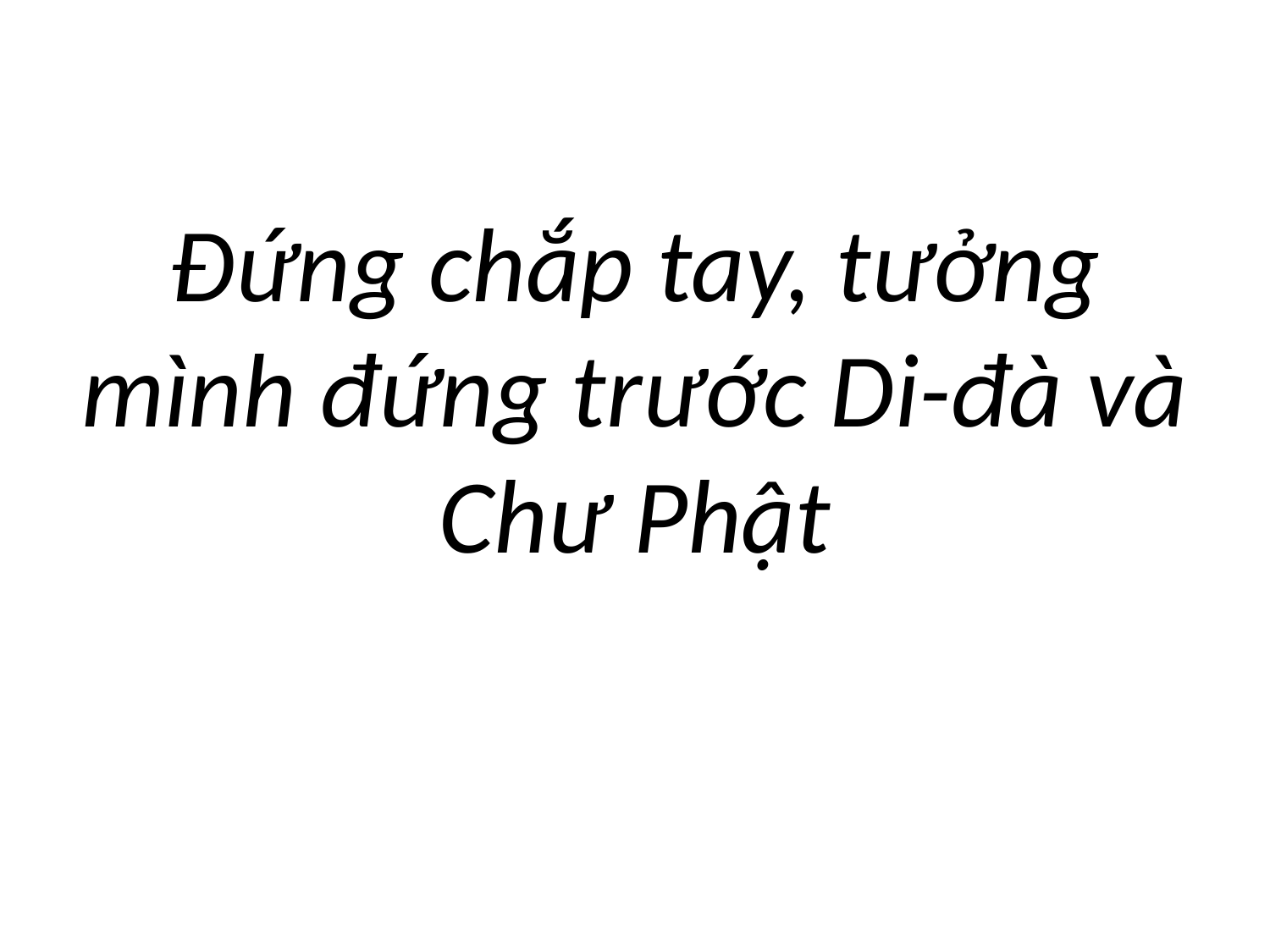

Đứng chắp tay, tưởng mình đứng trước Di-đà và Chư Phật